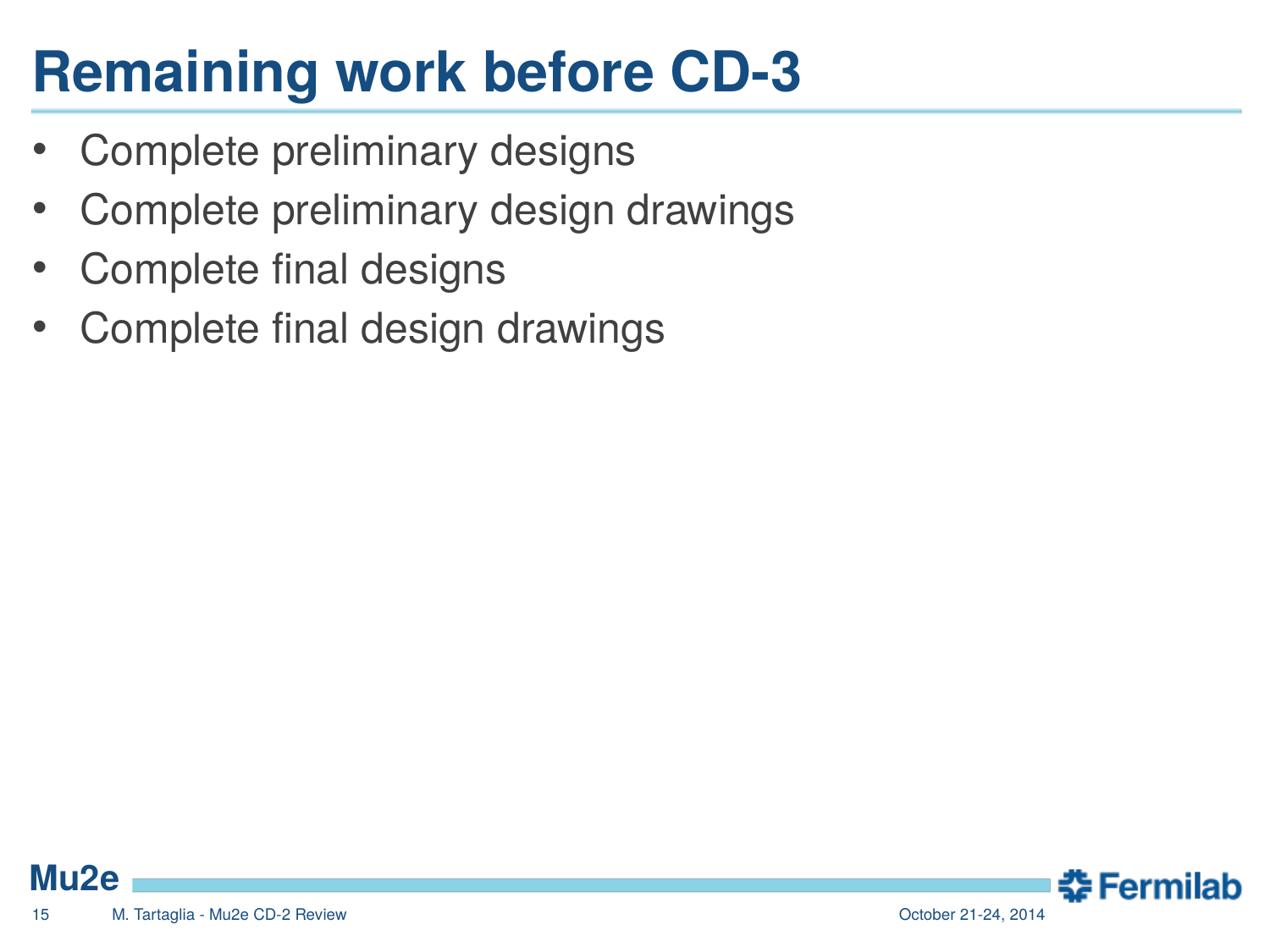

# Remaining work before CD-3
Complete preliminary designs
Complete preliminary design drawings
Complete final designs
Complete final design drawings
15
M. Tartaglia - Mu2e CD-2 Review
October 21-24, 2014